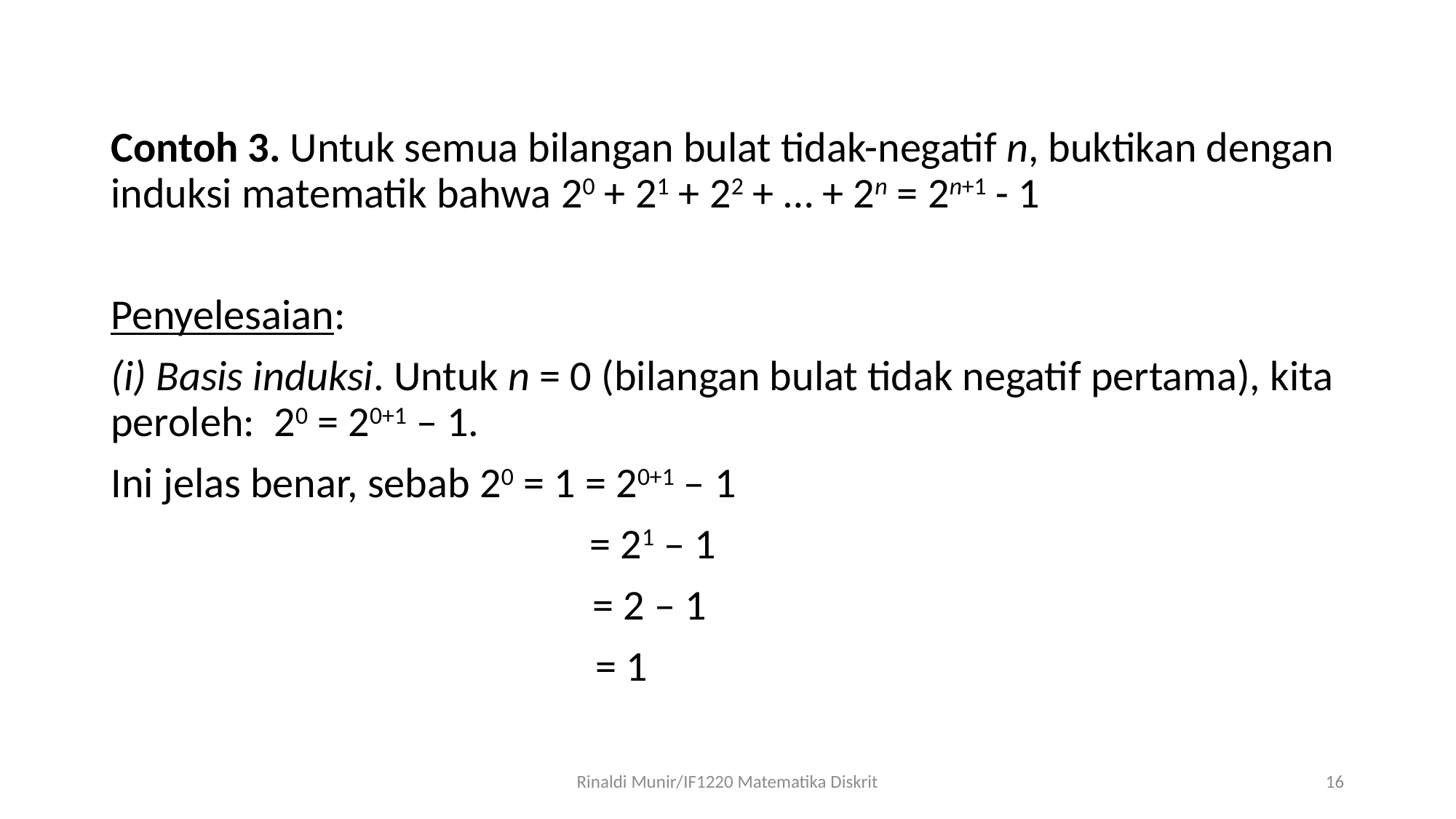

Contoh 3. Untuk semua bilangan bulat tidak-negatif n, buktikan dengan induksi matematik bahwa 20 + 21 + 22 + … + 2n = 2n+1 - 1

Penyelesaian:
(i) Basis induksi. Untuk n = 0 (bilangan bulat tidak negatif pertama), kita peroleh:  20 = 20+1 – 1.
Ini jelas benar, sebab 20 = 1 = 20+1 – 1
 		                           = 21 – 1
			                = 2 – 1
				     = 1

Rinaldi Munir/IF1220 Matematika Diskrit
16